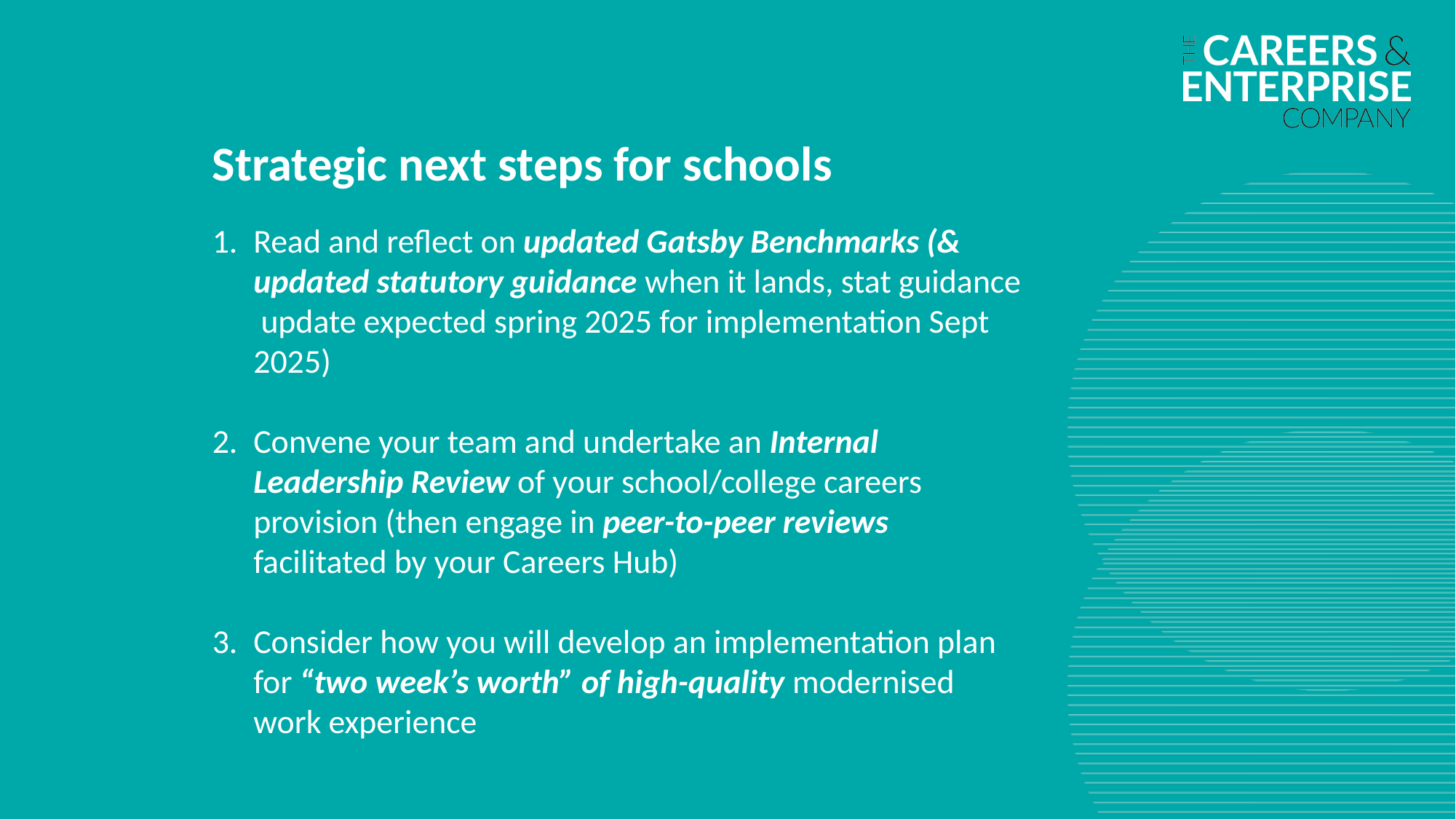

Strategic next steps for schools

Read and reflect on updated Gatsby Benchmarks (& updated statutory guidance when it lands, stat guidance  update expected spring 2025 for implementation Sept 2025)

Convene your team and undertake an Internal Leadership Review of your school/college careers provision (then engage in peer-to-peer reviews facilitated by your Careers Hub)

Consider how you will develop an implementation plan for “two week’s worth” of high-quality modernised work experience